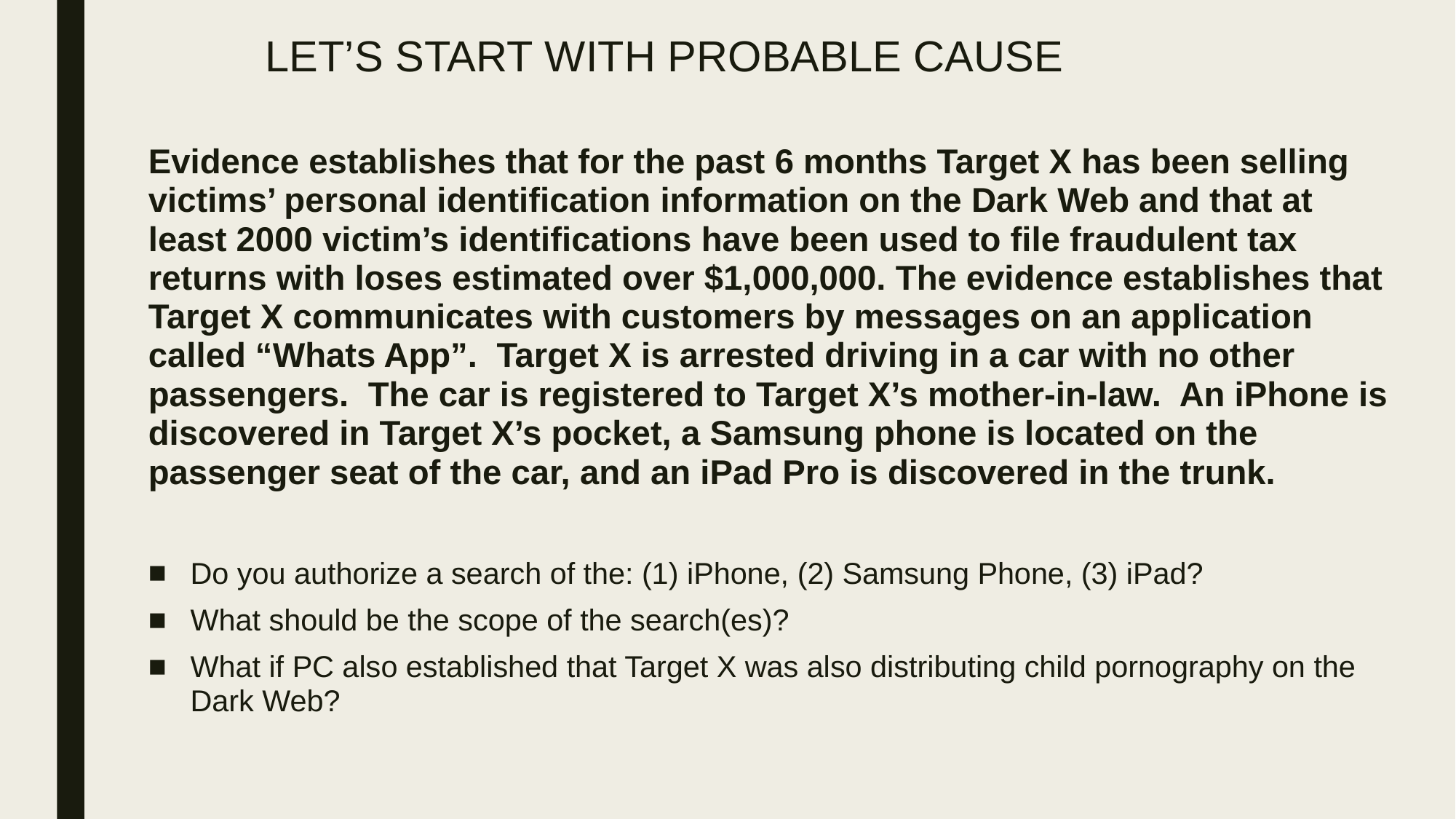

# Let’s Start with Probable Cause
Evidence establishes that for the past 6 months Target X has been selling victims’ personal identification information on the Dark Web and that at least 2000 victim’s identifications have been used to file fraudulent tax returns with loses estimated over $1,000,000. The evidence establishes that Target X communicates with customers by messages on an application called “Whats App”.  Target X is arrested driving in a car with no other passengers.  The car is registered to Target X’s mother-in-law.  An iPhone is discovered in Target X’s pocket, a Samsung phone is located on the passenger seat of the car, and an iPad Pro is discovered in the trunk.

Do you authorize a search of the: (1) iPhone, (2) Samsung Phone, (3) iPad?
What should be the scope of the search(es)?
What if PC also established that Target X was also distributing child pornography on the Dark Web?